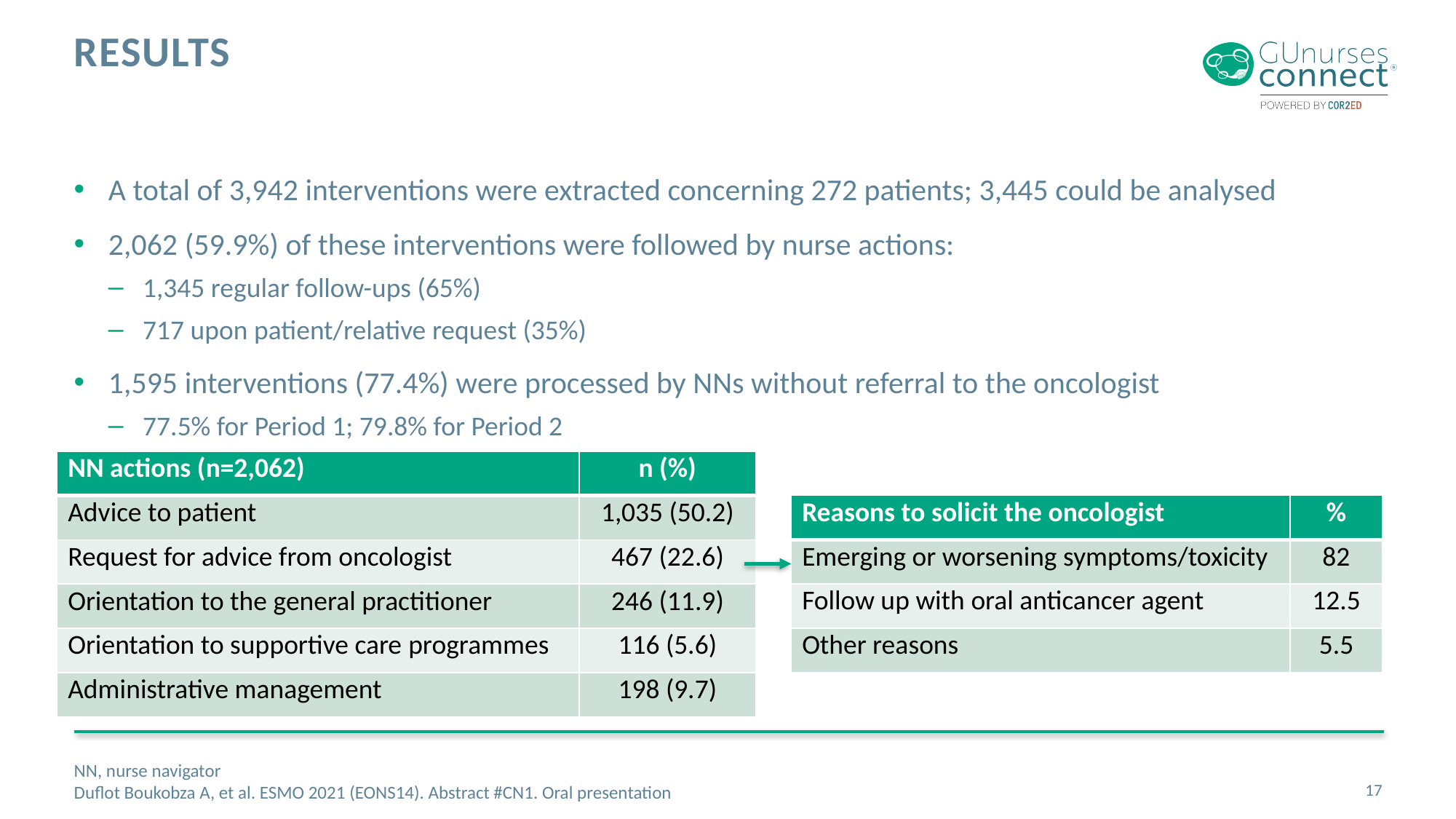

# results
A total of 3,942 interventions were extracted concerning 272 patients; 3,445 could be analysed
2,062 (59.9%) of these interventions were followed by nurse actions:
1,345 regular follow-ups (65%)
717 upon patient/relative request (35%)
1,595 interventions (77.4%) were processed by NNs without referral to the oncologist
77.5% for Period 1; 79.8% for Period 2
| NN actions (n=2,062) | n (%) |
| --- | --- |
| Advice to patient | 1,035 (50.2) |
| Request for advice from oncologist | 467 (22.6) |
| Orientation to the general practitioner | 246 (11.9) |
| Orientation to supportive care programmes | 116 (5.6) |
| Administrative management | 198 (9.7) |
| Reasons to solicit the oncologist | % |
| --- | --- |
| Emerging or worsening symptoms/toxicity | 82 |
| Follow up with oral anticancer agent | 12.5 |
| Other reasons | 5.5 |
NN, nurse navigator
Duflot Boukobza A, et al. ESMO 2021 (EONS14). Abstract #CN1. Oral presentation
17